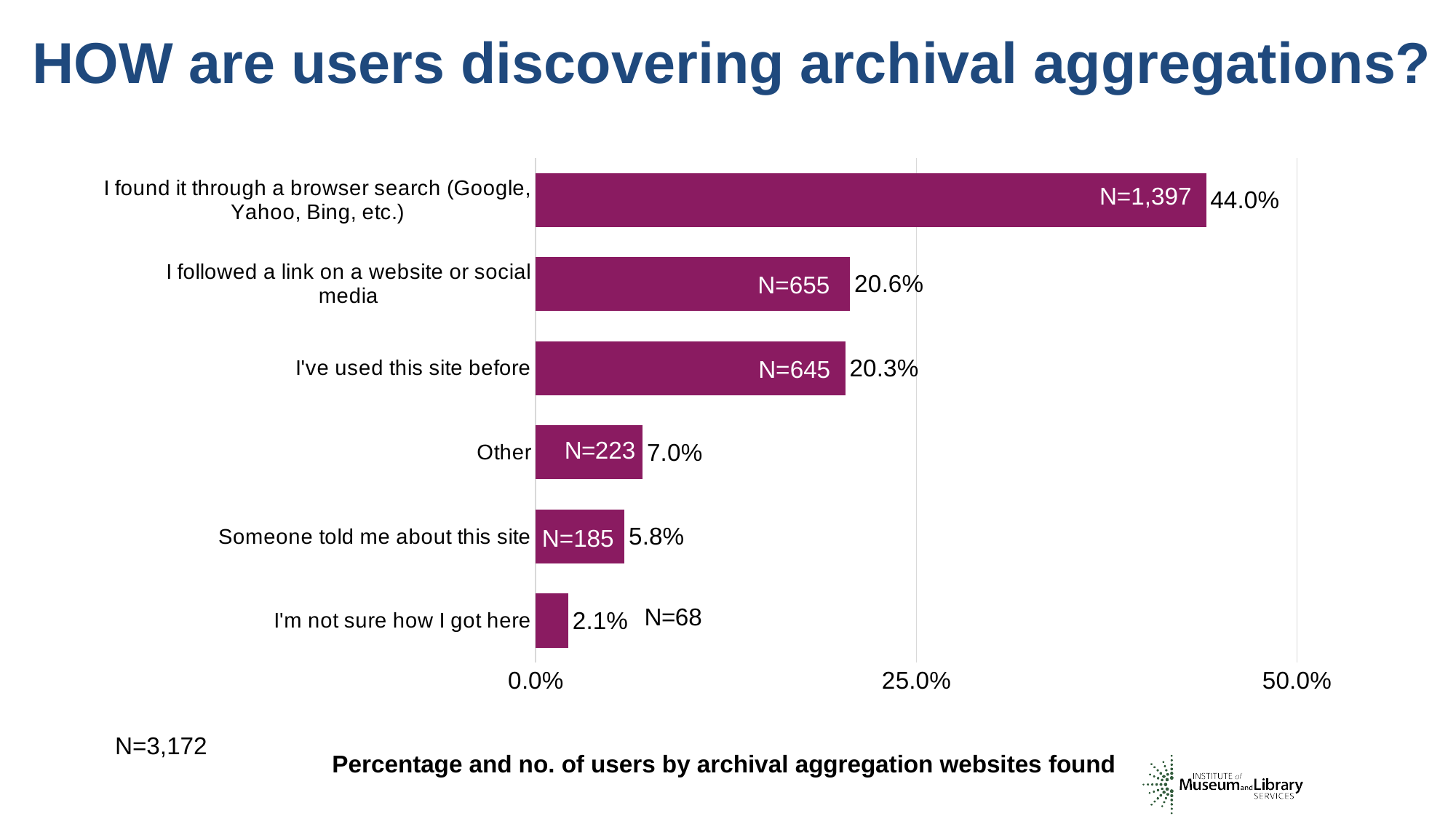

HOW are users discovering archival aggregations?

### Chart

| Category | Column1 |
|---|---|
| I'm not sure how I got here | 0.021430822565395524 |
| Someone told me about this site | 0.058304443744090766 |
| Other | 0.07028049164828239 |
| I've used this site before | 0.20327765521588403 |
| I followed a link on a website or social media | 0.20642924676961866 |
| I found it through a browser search (Google, Yahoo, Bing, etc.) | 0.44027734005672864 |
N=1,397
N=1,130
N=655
N=858
N=645
N=490
N=185
N=283
N=232
N=179
N=3,172
Percentage and no. of users by archival aggregation websites found